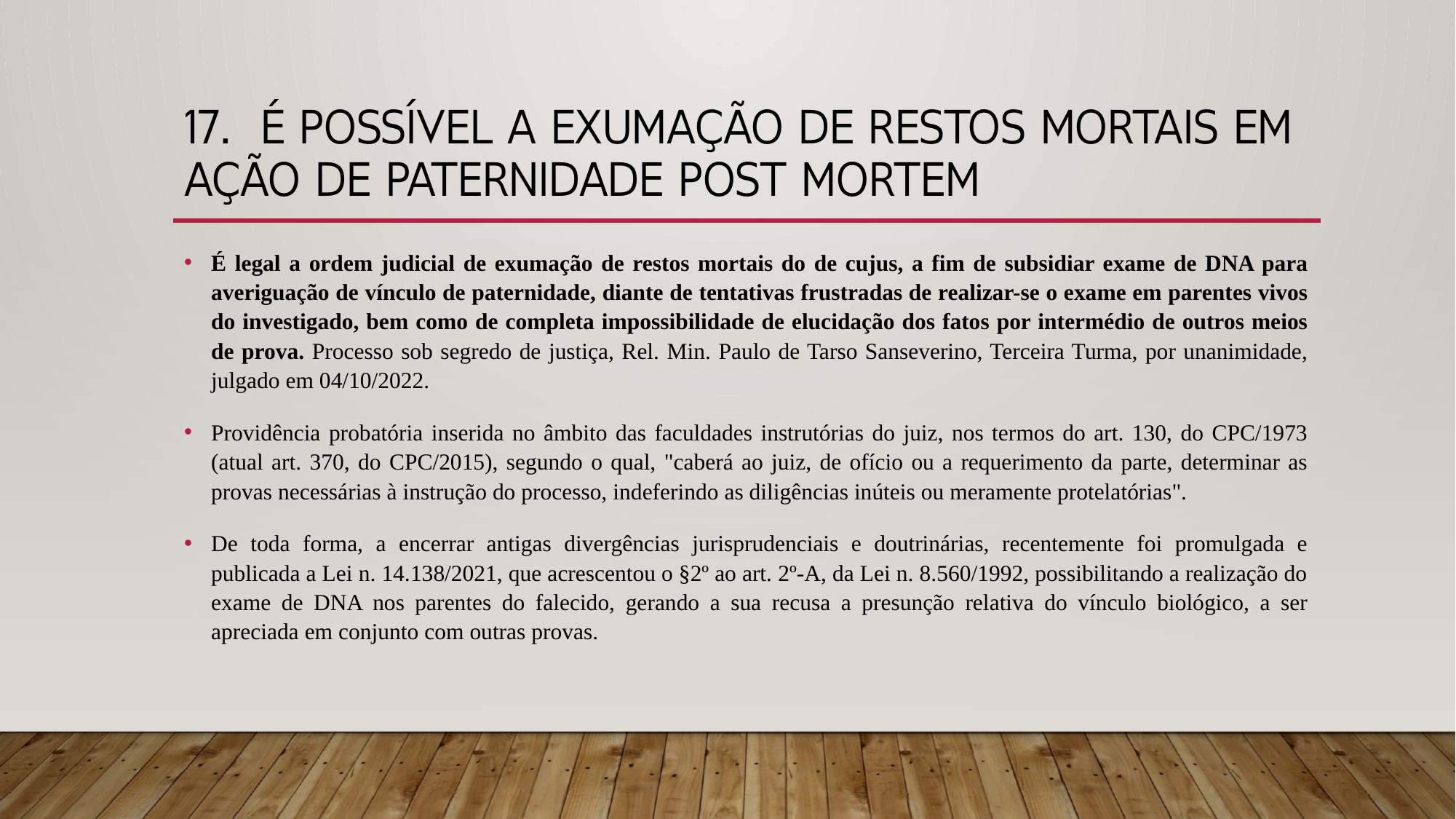

# 17.  É POSSÍVEL A EXUMAÇÃO DE RESTOS MORTAIS EM AÇÃO DE PATERNIDADE post mortem
É legal a ordem judicial de exumação de restos mortais do de cujus, a fim de subsidiar exame de DNA para averiguação de vínculo de paternidade, diante de tentativas frustradas de realizar-se o exame em parentes vivos do investigado, bem como de completa impossibilidade de elucidação dos fatos por intermédio de outros meios de prova. Processo sob segredo de justiça, Rel. Min. Paulo de Tarso Sanseverino, Terceira Turma, por unanimidade, julgado em 04/10/2022.
Providência probatória inserida no âmbito das faculdades instrutórias do juiz, nos termos do art. 130, do CPC/1973 (atual art. 370, do CPC/2015), segundo o qual, "caberá ao juiz, de ofício ou a requerimento da parte, determinar as provas necessárias à instrução do processo, indeferindo as diligências inúteis ou meramente protelatórias".
De toda forma, a encerrar antigas divergências jurisprudenciais e doutrinárias, recentemente foi promulgada e publicada a Lei n. 14.138/2021, que acrescentou o §2º ao art. 2º-A, da Lei n. 8.560/1992, possibilitando a realização do exame de DNA nos parentes do falecido, gerando a sua recusa a presunção relativa do vínculo biológico, a ser apreciada em conjunto com outras provas.